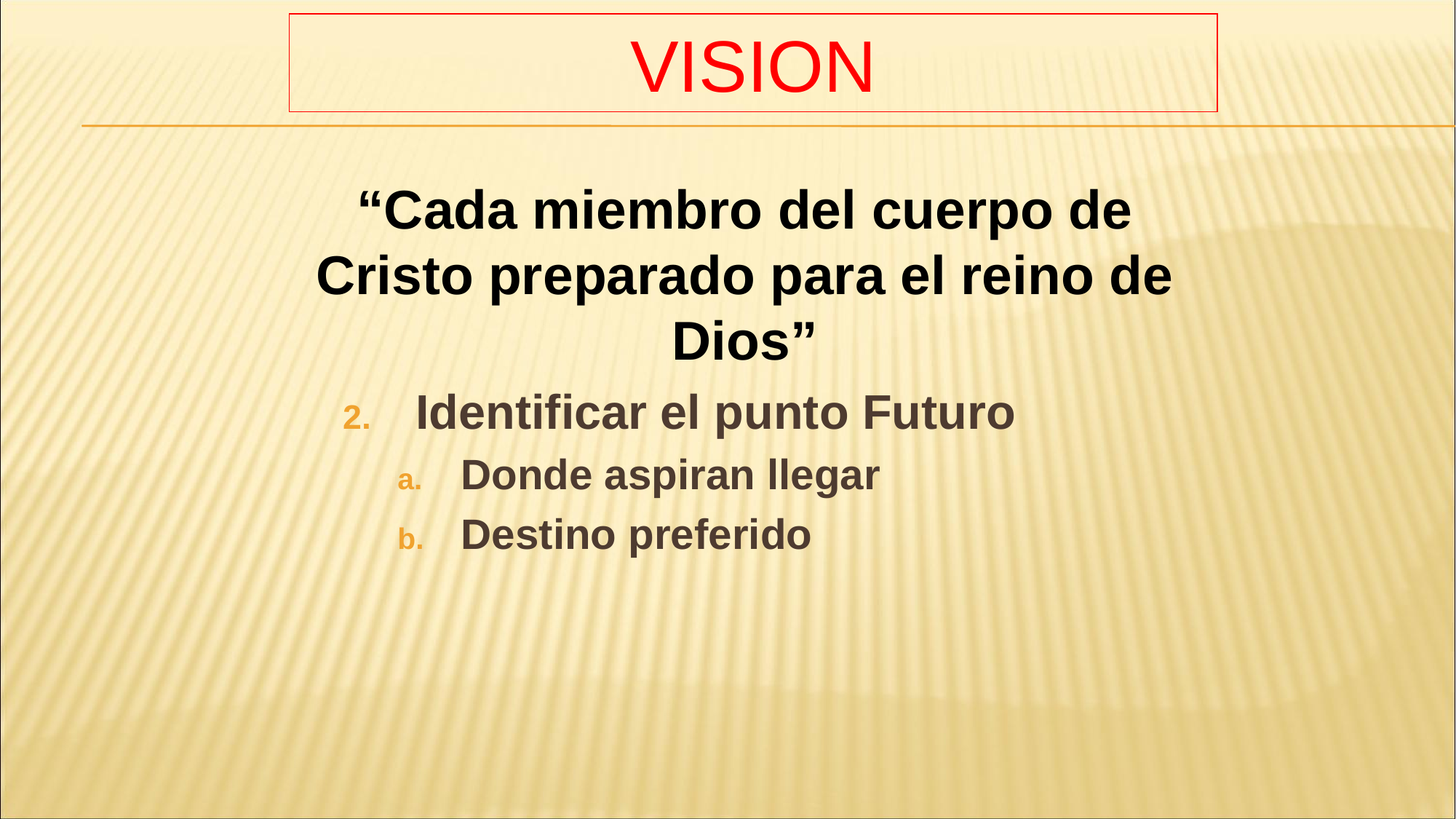

VISION
“Cada miembro del cuerpo de Cristo preparado para el reino de Dios”

Identificar el punto Futuro
Donde aspiran llegar
Destino preferido